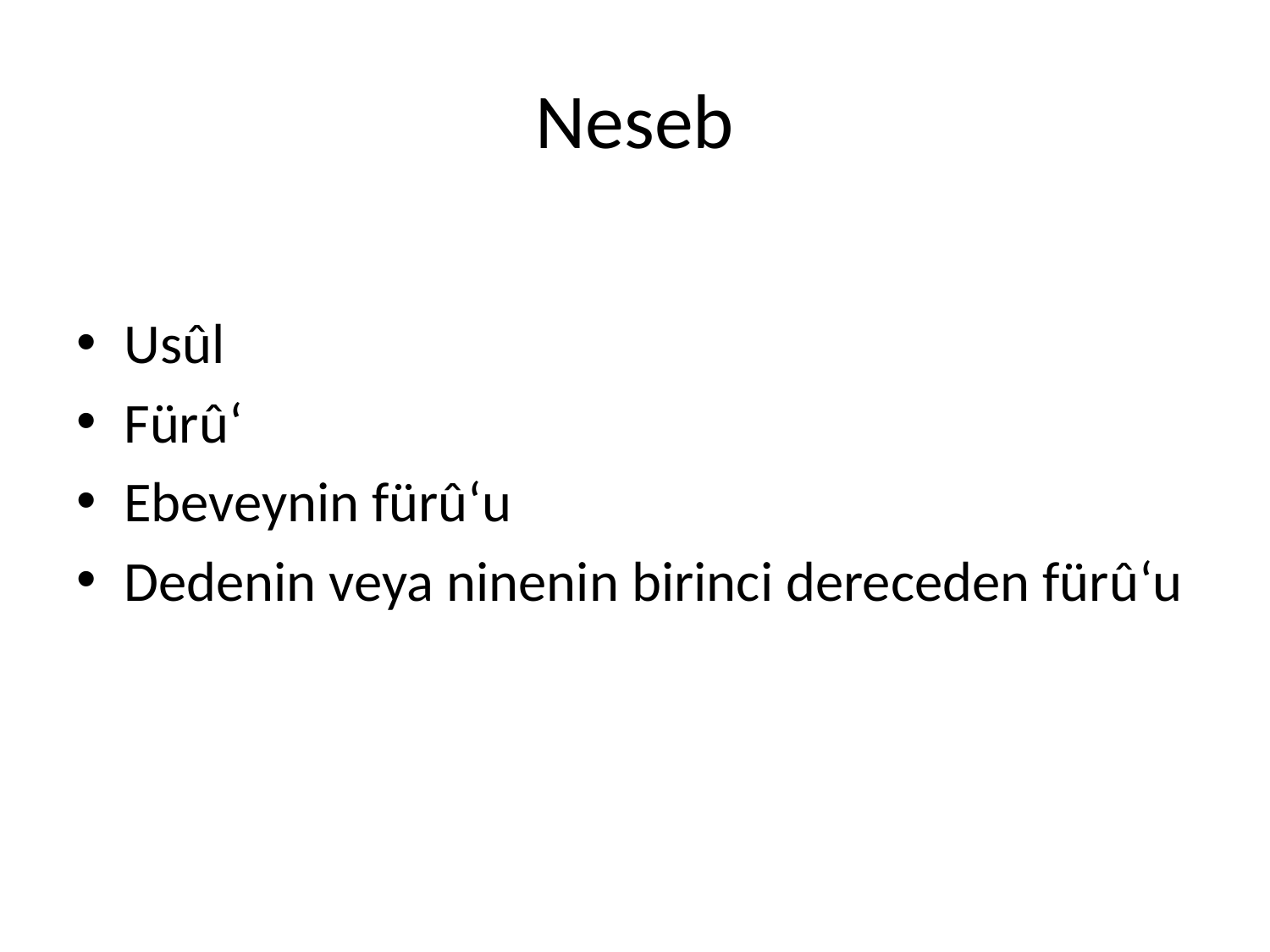

# Neseb

Usûl
Fürû‘
Ebeveynin fürû‘u
Dedenin veya ninenin birinci dereceden fürû‘u